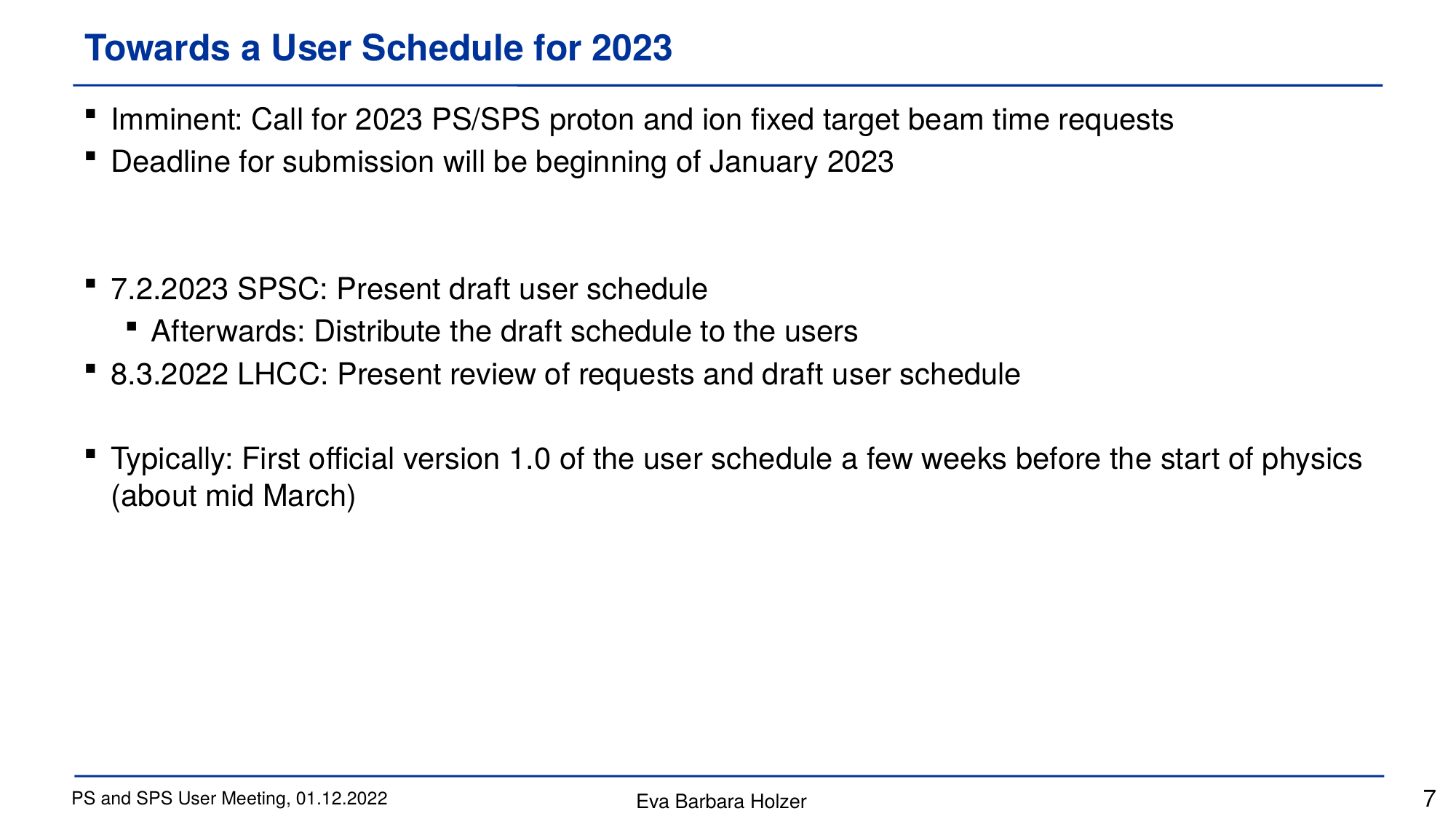

# Towards a User Schedule for 2023
Imminent: Call for 2023 PS/SPS proton and ion fixed target beam time requests
Deadline for submission will be beginning of January 2023

7.2.2023 SPSC: Present draft user schedule
Afterwards: Distribute the draft schedule to the users
8.3.2022 LHCC: Present review of requests and draft user schedule

Typically: First official version 1.0 of the user schedule a few weeks before the start of physics (about mid March)